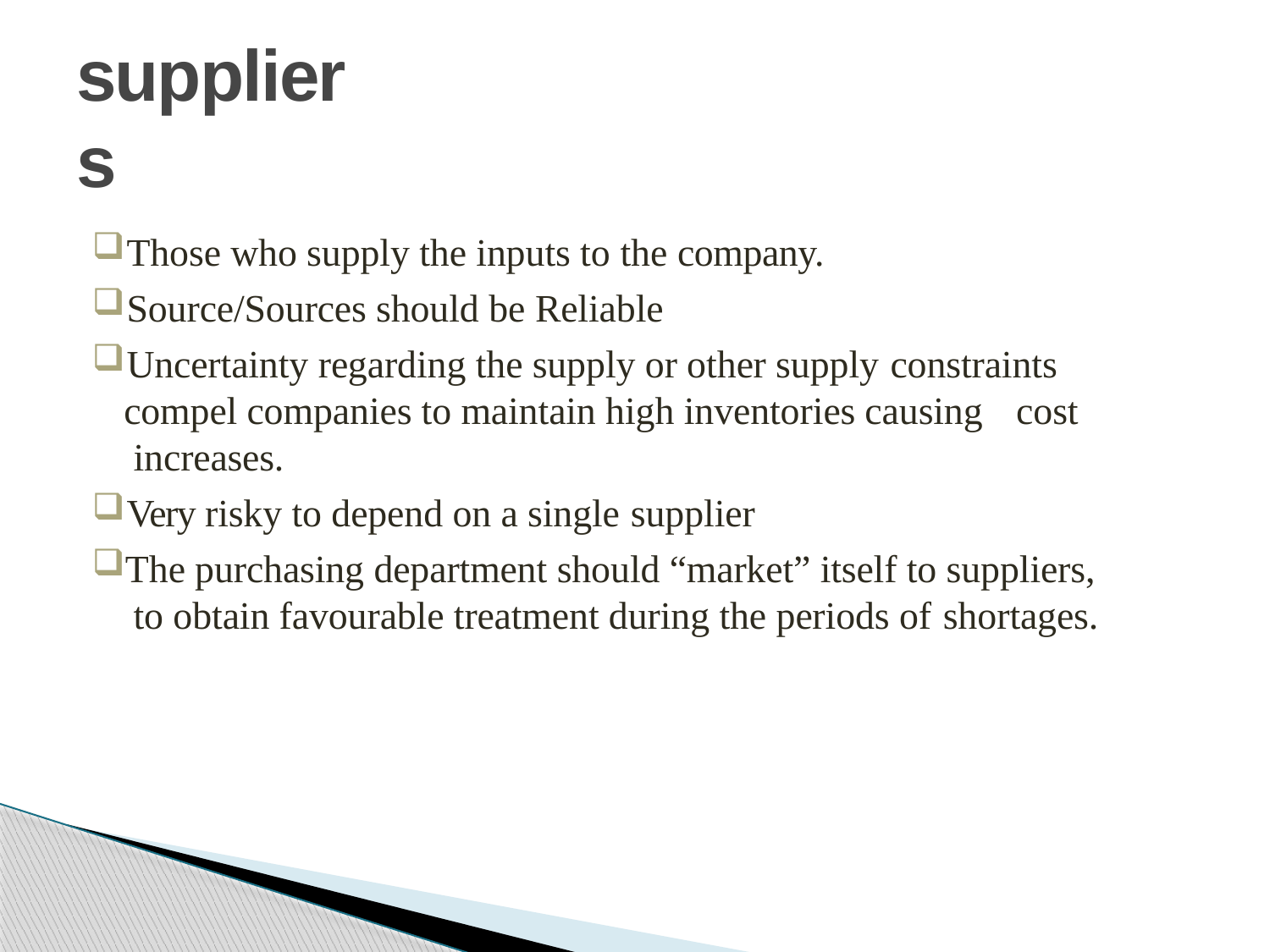

# suppliers
Those who supply the inputs to the company.
Source/Sources should be Reliable
Uncertainty regarding the supply or other supply constraints
compel companies to maintain high inventories causing  increases.
Very risky to depend on a single supplier
cost
The purchasing department should “market” itself to suppliers,  to obtain favourable treatment during the periods of shortages.